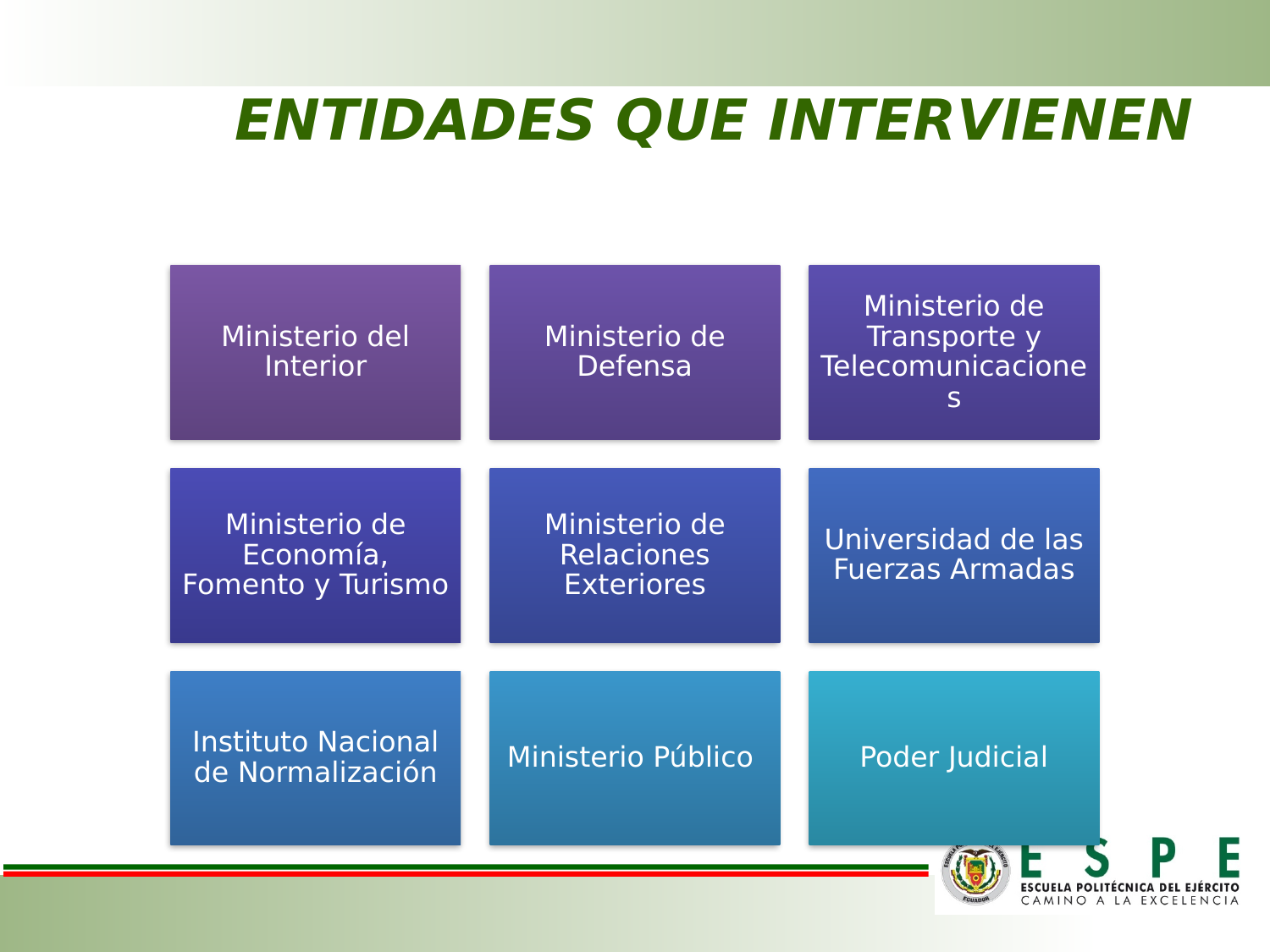

# ENTIDADES QUE INTERVIENEN
Ministerio del Interior
Ministerio de Defensa
Ministerio de Transporte y Telecomunicaciones
Ministerio de Economía, Fomento y Turismo
Ministerio de Relaciones Exteriores
Universidad de las Fuerzas Armadas
Instituto Nacional de Normalización
Ministerio Público
Poder Judicial